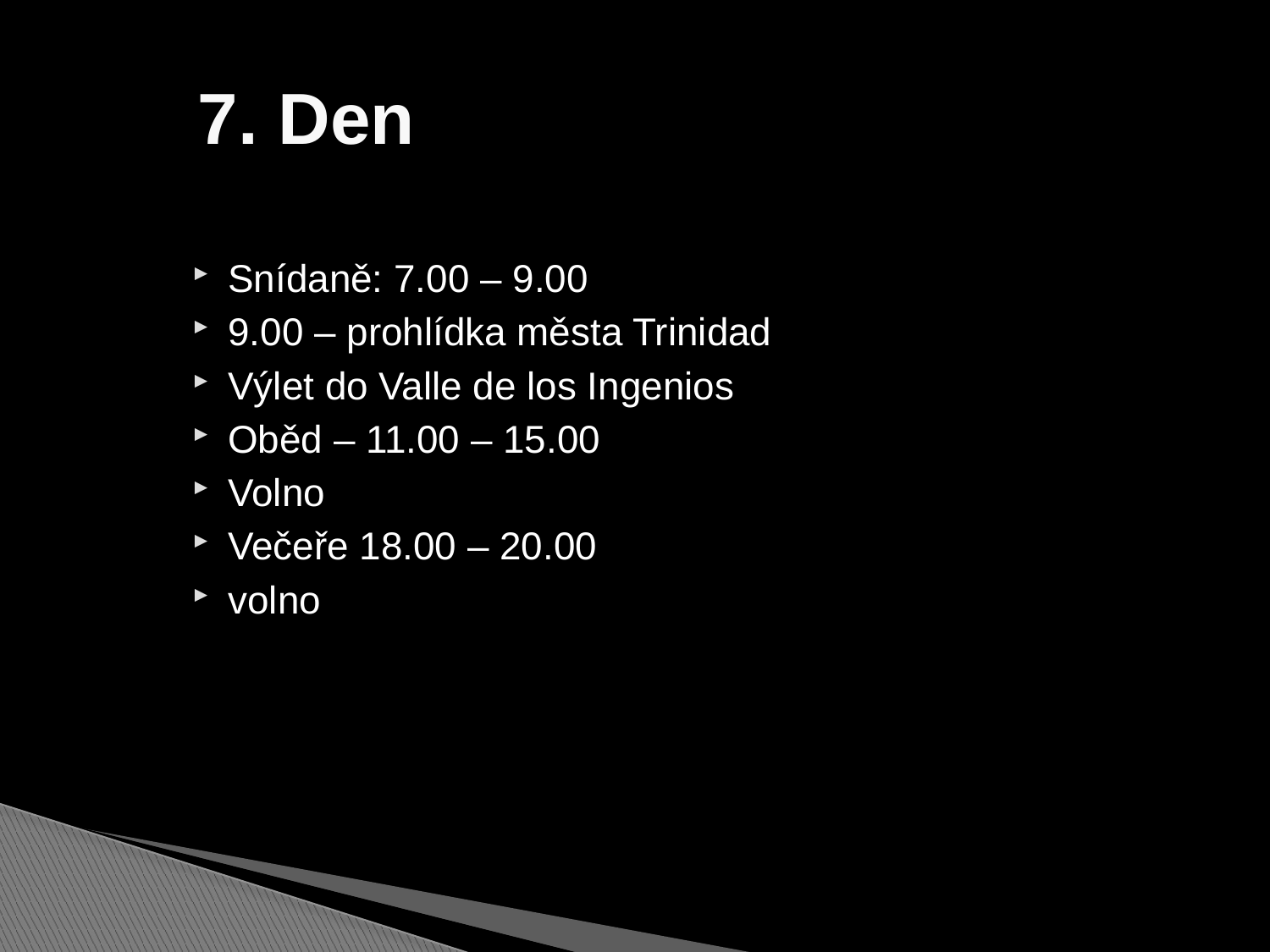

7. Den
Snídaně: 7.00 – 9.00
9.00 – prohlídka města Trinidad
Výlet do Valle de los Ingenios
Oběd – 11.00 – 15.00
Volno
Večeře 18.00 – 20.00
volno